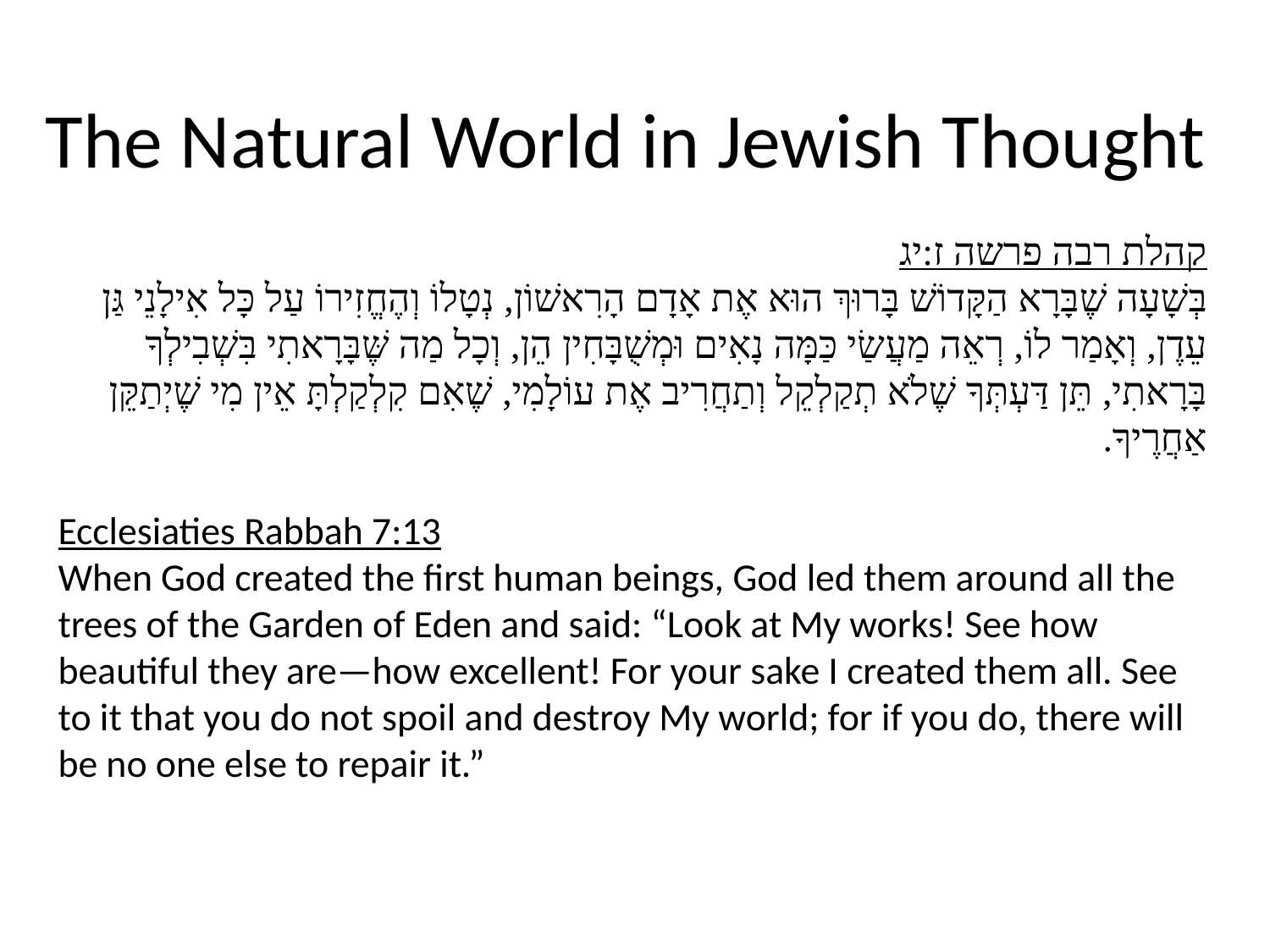

# The Natural World in Jewish Thought
קהלת רבה פרשה ז:יג
בְּשָׁעָה שֶׁבָּרָא הַקָּדוֹשׁ בָּרוּךְ הוּא אֶת אָדָם הָרִאשׁוֹן, נְטָלוֹ וְהֶחֱזִירוֹ עַל כָּל אִילָנֵי גַּן עֵדֶן, וְאָמַר לוֹ, רְאֵה מַעֲשַׂי כַּמָּה נָאִים וּמְשֻׁבָּחִין הֵן, וְכָל מַה שֶּׁבָּרָאתִי בִּשְׁבִילְךָ בָּרָאתִי, תֵּן דַּעְתְּךָ שֶׁלֹא תְקַלְקֵל וְתַחֲרִיב אֶת עוֹלָמִי, שֶׁאִם קִלְקַלְתָּ אֵין מִי שֶׁיְתַקֵּן אַחֲרֶיךָ.

Ecclesiaties Rabbah 7:13
When God created the first human beings, God led them around all the trees of the Garden of Eden and said: “Look at My works! See how beautiful they are—how excellent! For your sake I created them all. See to it that you do not spoil and destroy My world; for if you do, there will be no one else to repair it.”